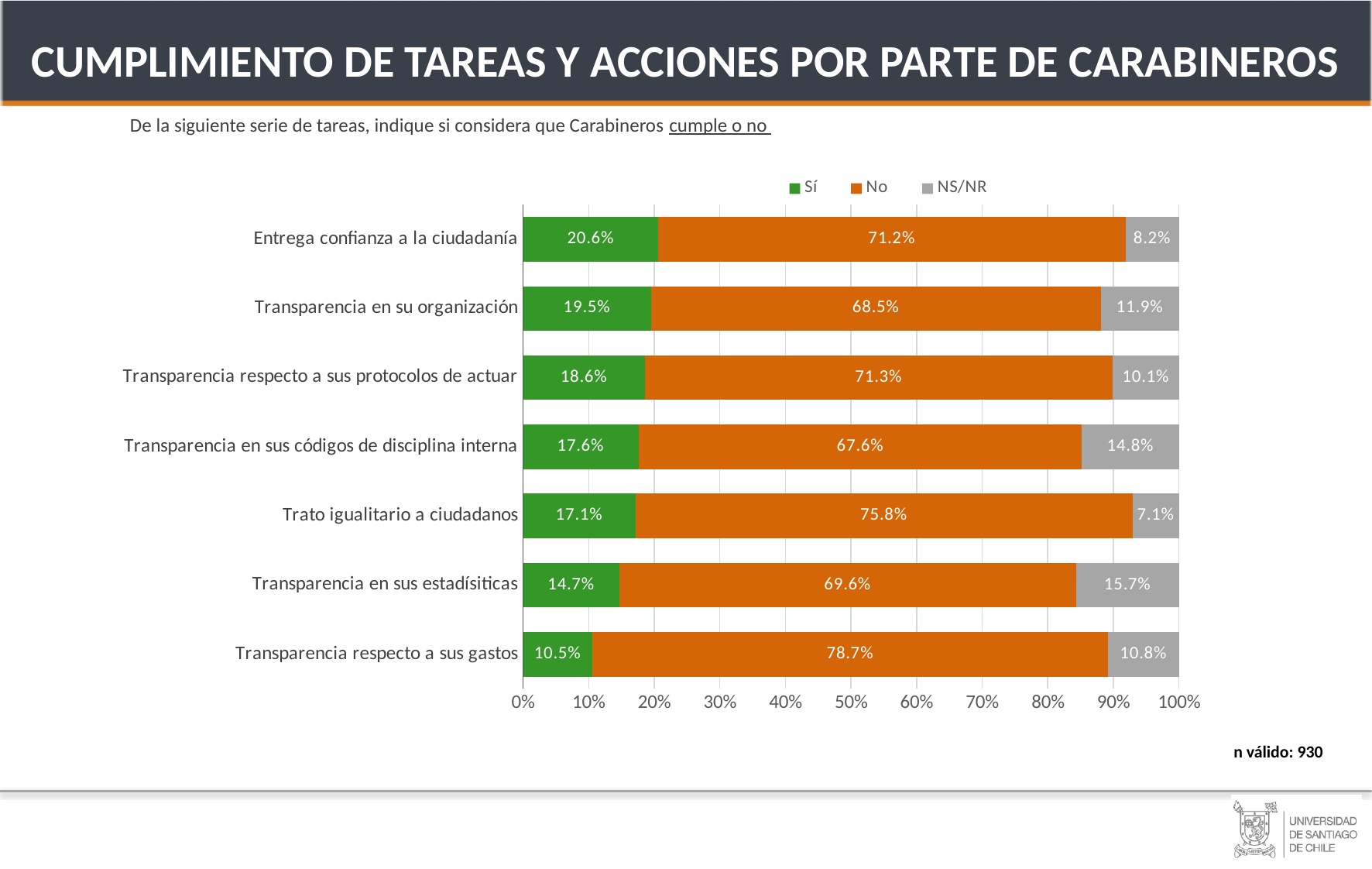

CUMPLIMIENTO DE TAREAS Y ACCIONES POR PARTE DE CARABINEROS
De la siguiente serie de tareas, indique si considera que Carabineros cumple o no

### Chart

| Category | Sí | No | NS/NR |
|---|---|---|---|
| Transparencia respecto a sus gastos | 0.1054259458305241 | 0.7867954390782624 | 0.10777861509121353 |
| Transparencia en sus estadísiticas | 0.14701770410370743 | 0.69600101615521 | 0.15698127974108256 |
| Trato igualitario a ciudadanos | 0.1712813388359024 | 0.7579958684521002 | 0.07072279271199726 |
| Transparencia en sus códigos de disciplina interna | 0.17601350325766557 | 0.6760565700140149 | 0.1479299267283195 |
| Transparencia respecto a sus protocolos de actuar | 0.18593573566393012 | 0.7126250011636206 | 0.10143926317244928 |
| Transparencia en su organización | 0.195318296768498 | 0.6853487504464423 | 0.11933295278505973 |
| Entrega confianza a la ciudadanía | 0.2064094646579957 | 0.7119740385479958 | 0.08161649679400843 |
JOVEN
(18 A 30)
ADULTO MAYR
(31 A 54)
n válido: 930